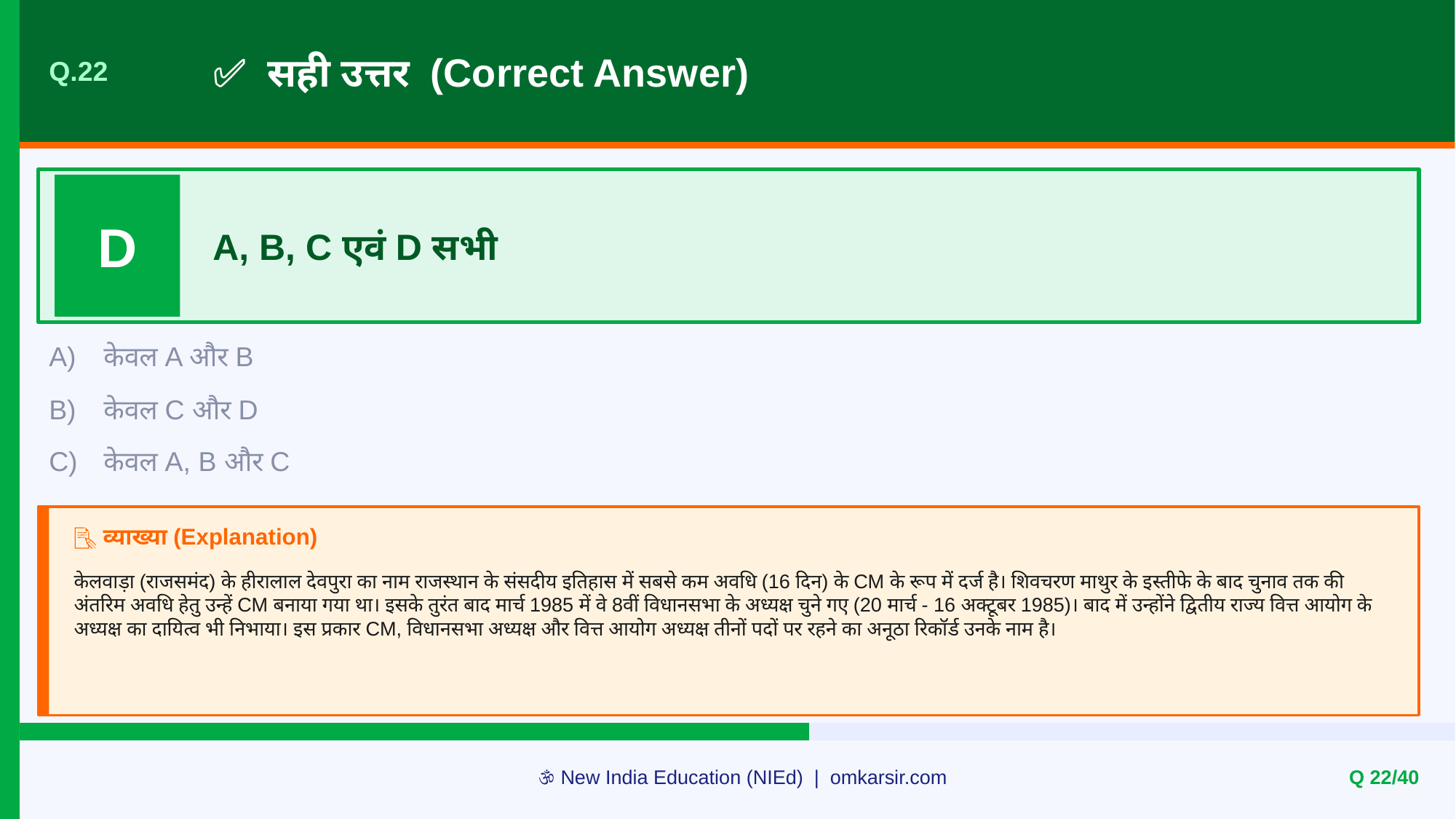

✅  सही उत्तर  (Correct Answer)
Q.22

D
A, B, C एवं D सभी
A)
केवल A और B
B)
केवल C और D
C)
केवल A, B और C

📝 व्याख्या (Explanation)
केलवाड़ा (राजसमंद) के हीरालाल देवपुरा का नाम राजस्थान के संसदीय इतिहास में सबसे कम अवधि (16 दिन) के CM के रूप में दर्ज है। शिवचरण माथुर के इस्तीफे के बाद चुनाव तक की अंतरिम अवधि हेतु उन्हें CM बनाया गया था। इसके तुरंत बाद मार्च 1985 में वे 8वीं विधानसभा के अध्यक्ष चुने गए (20 मार्च - 16 अक्टूबर 1985)। बाद में उन्होंने द्वितीय राज्य वित्त आयोग के अध्यक्ष का दायित्व भी निभाया। इस प्रकार CM, विधानसभा अध्यक्ष और वित्त आयोग अध्यक्ष तीनों पदों पर रहने का अनूठा रिकॉर्ड उनके नाम है।

🕉️ New India Education (NIEd)  |  omkarsir.com
Q 22/40